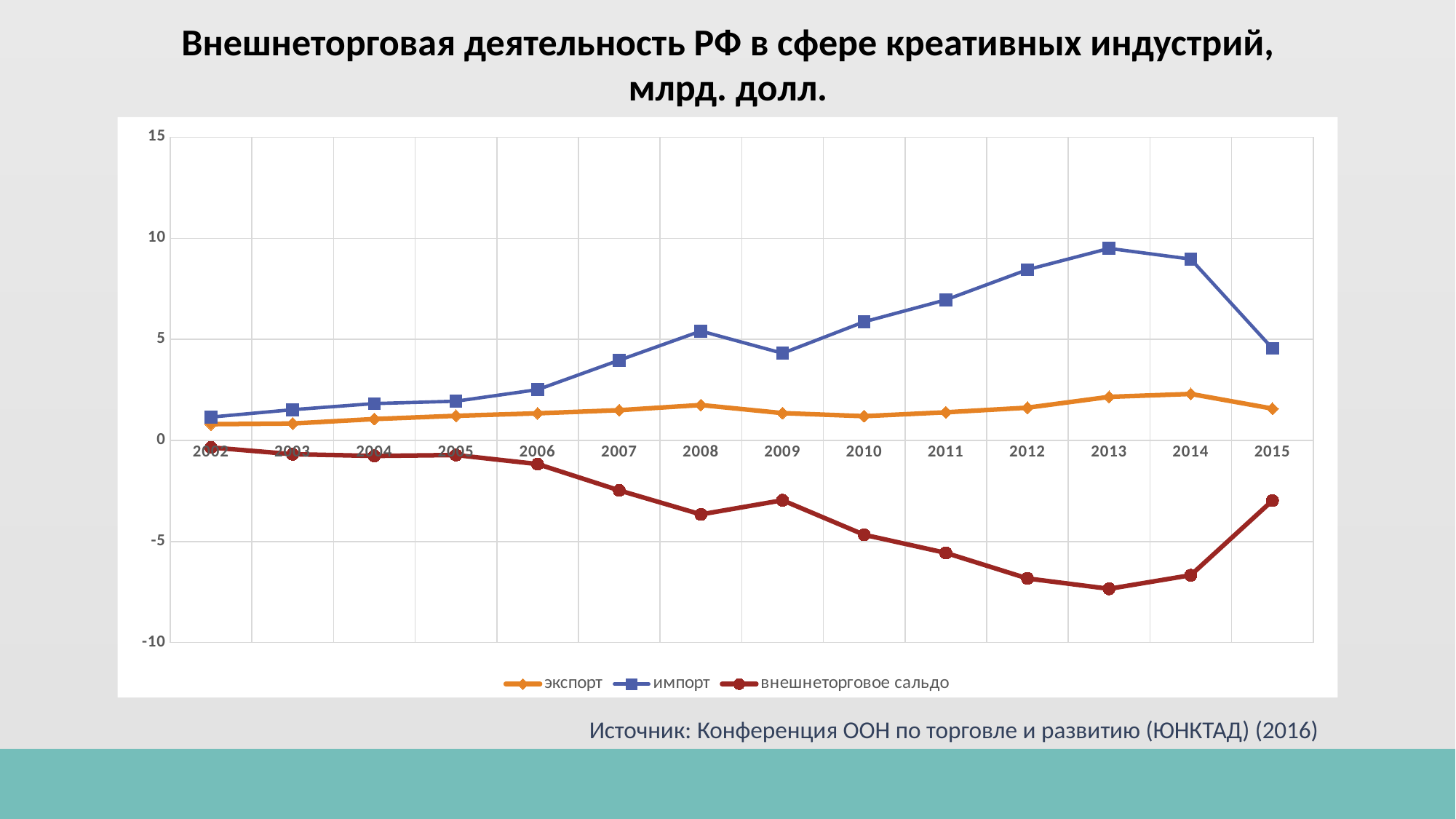

Внешнеторговая деятельность РФ в сфере креативных индустрий, млрд. долл.

### Chart

| Category |  |  |  |
|---|---|---|---|
| 2002 | 0.8001835700000001 | 1.152195265 | -0.35201169499999996 |
| 2003 | 0.8326973339999999 | 1.5174437760000001 | -0.6847464420000002 |
| 2004 | 1.053801477 | 1.823156029 | -0.769354552 |
| 2005 | 1.213313337 | 1.938838088 | -0.725524751 |
| 2006 | 1.3385285610000002 | 2.511274812 | -1.1727462509999997 |
| 2007 | 1.493470753 | 3.969712219 | -2.476241466 |
| 2008 | 1.7492008060000002 | 5.411616758 | -3.662415952 |
| 2009 | 1.348938157 | 4.311983152 | -2.9630449949999997 |
| 2010 | 1.198126935 | 5.869010894 | -4.670883958999999 |
| 2011 | 1.388321499 | 6.954901099 | -5.5665796 |
| 2012 | 1.617069104 | 8.448463569 | -6.831394464999999 |
| 2013 | 2.154592204 | 9.498647593 | -7.344055388999999 |
| 2014 | 2.29908864 | 8.96984766 | -6.670759019999999 |
| 2015 | 1.571994291 | 4.5514970990000005 | -2.9795028080000003 |
Источник: Конференция ООН по торговле и развитию (ЮНКТАД) (2016)